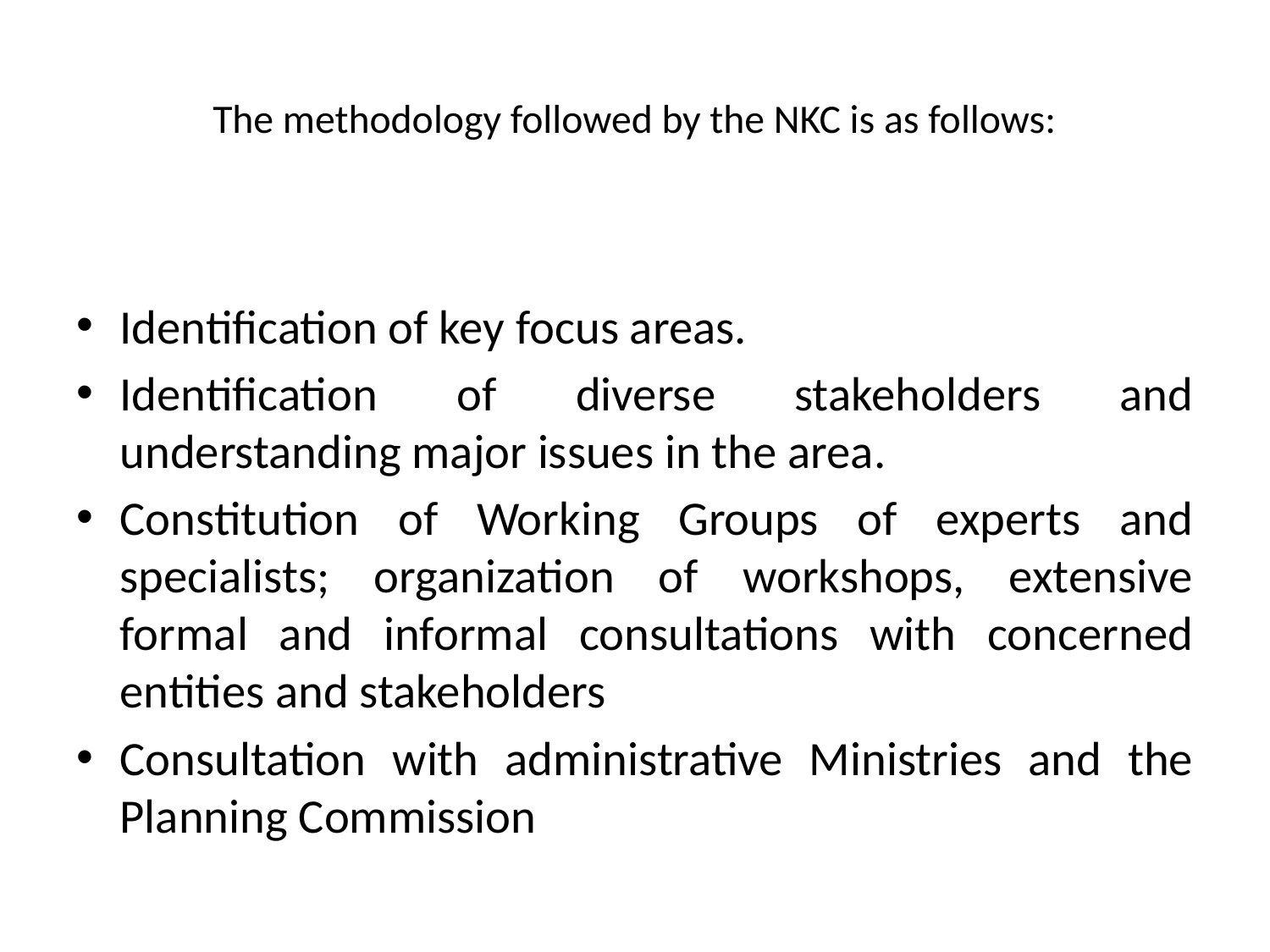

# The methodology followed by the NKC is as follows:

Identification of key focus areas.
Identification of diverse stakeholders and understanding major issues in the area.
Constitution of Working Groups of experts and specialists; organization of workshops, extensive formal and informal consultations with concerned entities and stakeholders
Consultation with administrative Ministries and the Planning Commission